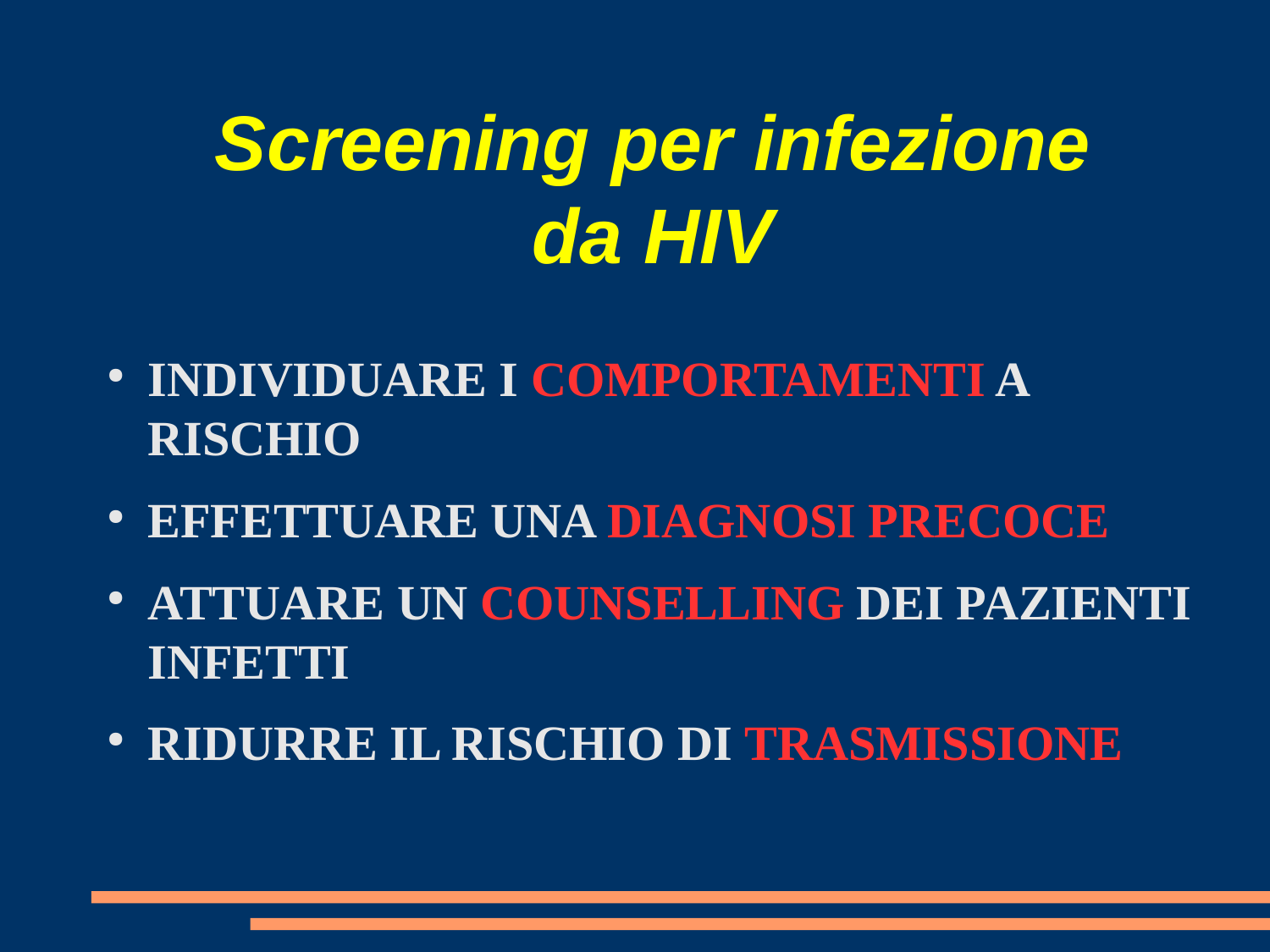

Screening per infezione
da HIV
INDIVIDUARE I COMPORTAMENTI A RISCHIO
EFFETTUARE UNA DIAGNOSI PRECOCE
ATTUARE UN COUNSELLING DEI PAZIENTI INFETTI
RIDURRE IL RISCHIO DI TRASMISSIONE